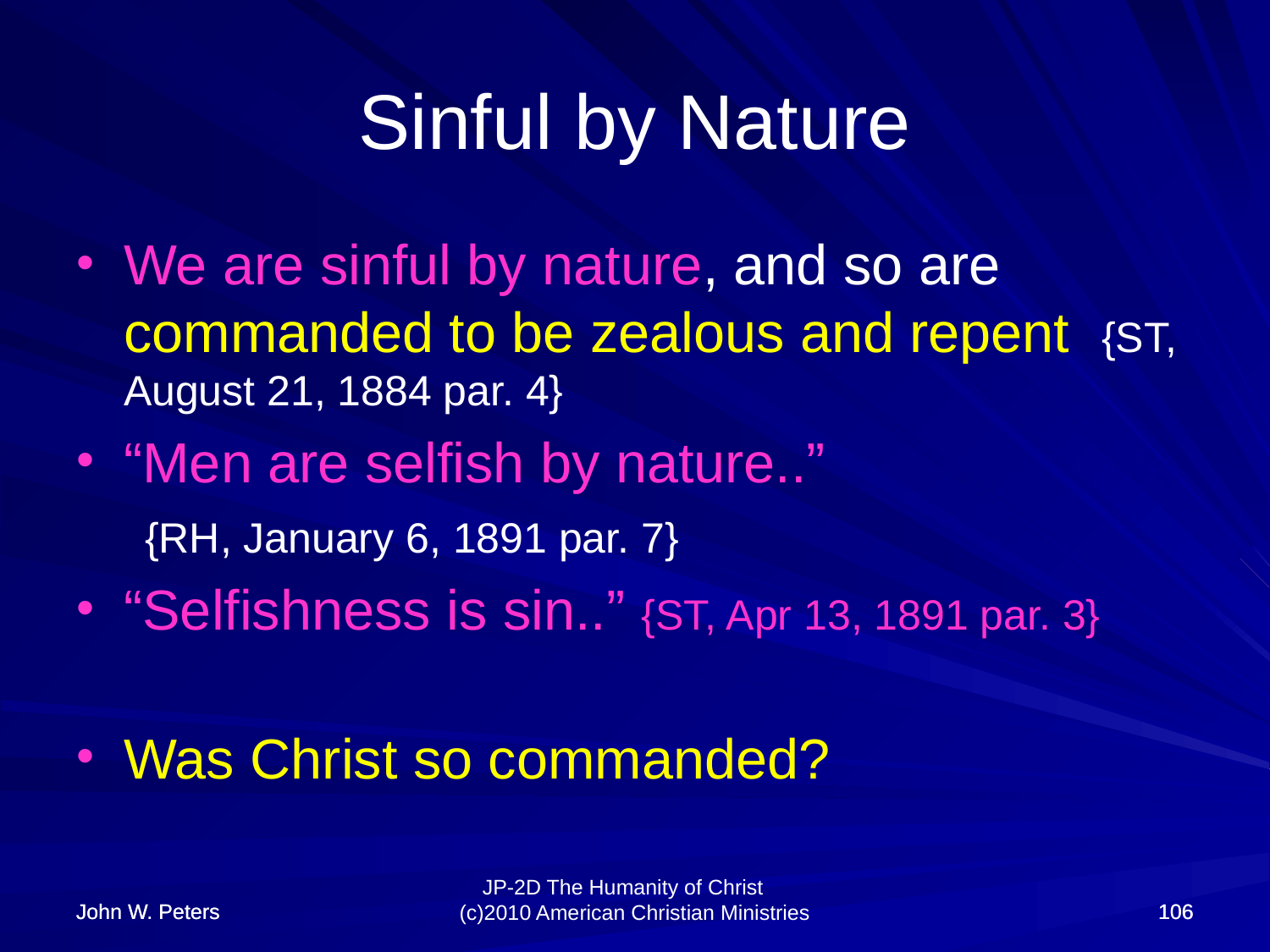

# Sinful by Nature
We are sinful by nature, and so are commanded to be zealous and repent  {ST, August 21, 1884 par. 4}
“Men are selfish by nature..”
     {RH, January 6, 1891 par. 7}
“Selfishness is sin..” {ST, Apr 13, 1891 par. 3}

Was Christ so commanded?
John W. Peters
John W. Peters
106
106
JP-2D The Humanity of Christ     (c)2010 American Christian Ministries